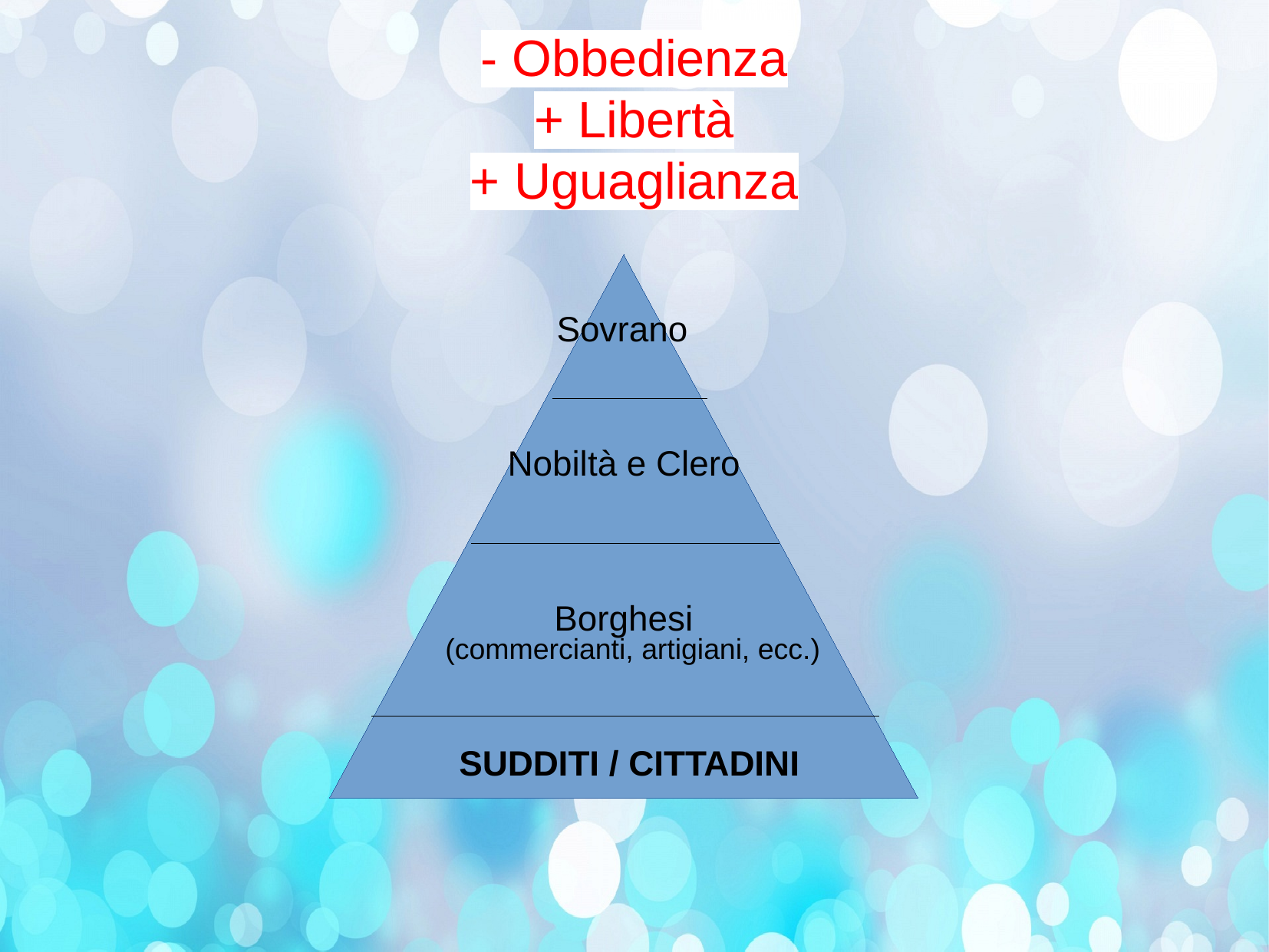

- Obbedienza
+ Libertà
+ Uguaglianza
Borghesi
Sovrano

Nobiltà e Clero

(commercianti, artigiani, ecc.)

SUDDITI / CITTADINI